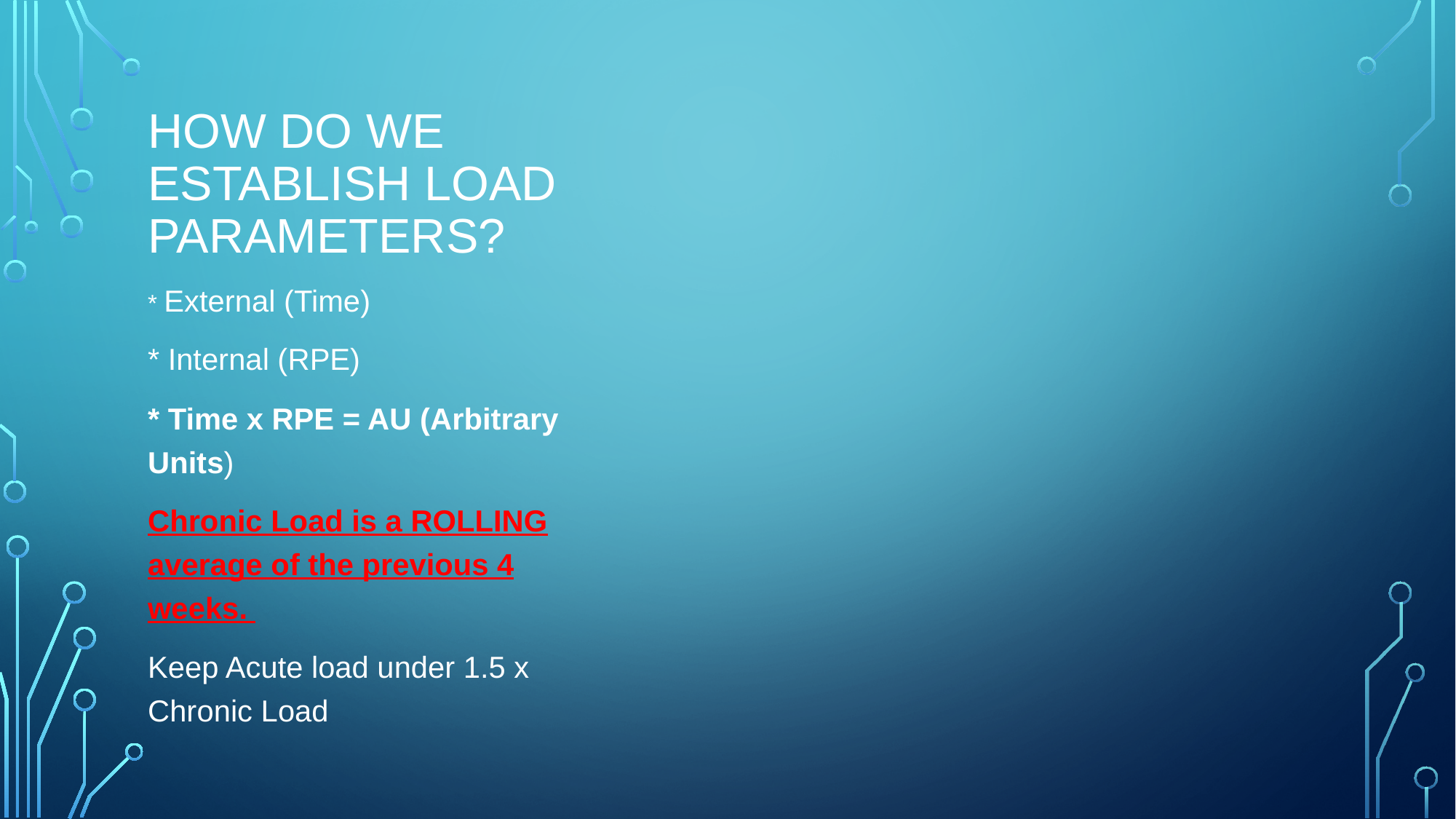

# How do we establish Load PArameters?
* External (Time)
* Internal (RPE)
* Time x RPE = AU (Arbitrary Units)
Chronic Load is a ROLLING average of the previous 4 weeks.
Keep Acute load under 1.5 x Chronic Load